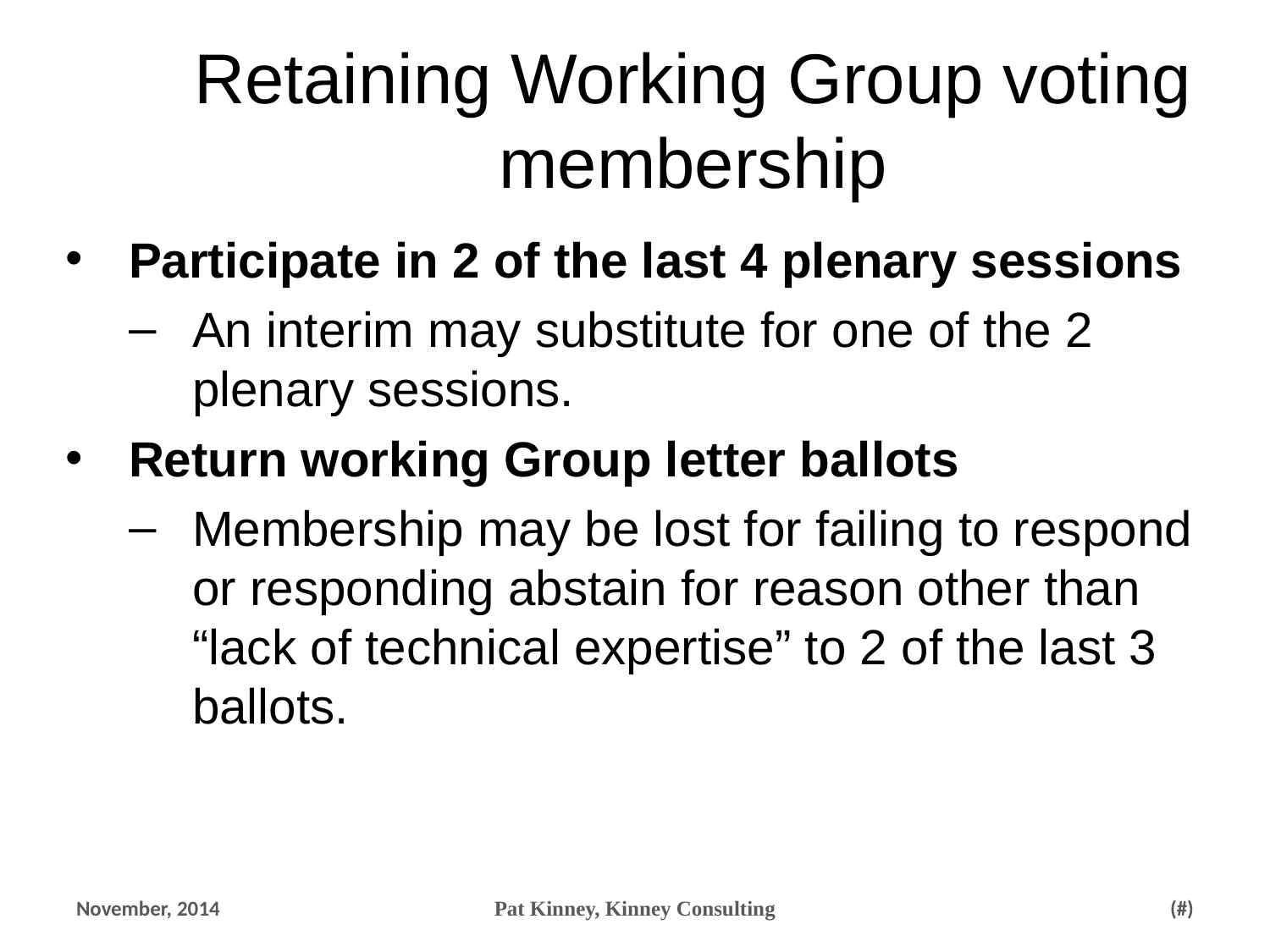

Retaining Working Group voting membership
Participate in 2 of the last 4 plenary sessions
An interim may substitute for one of the 2 plenary sessions.
Return working Group letter ballots
Membership may be lost for failing to respond or responding abstain for reason other than “lack of technical expertise” to 2 of the last 3  ballots.
November, 2014
Pat Kinney, Kinney Consulting
33